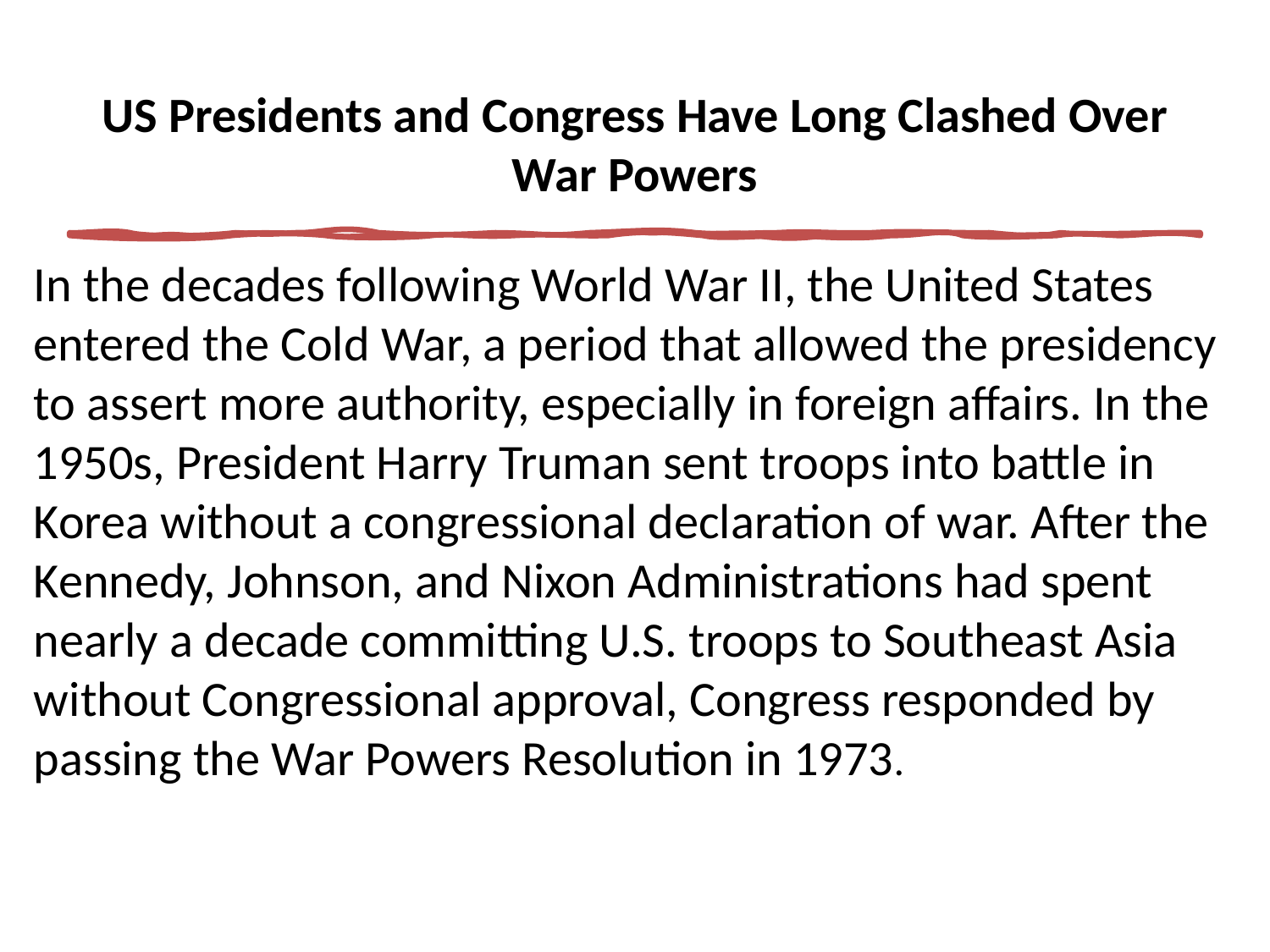

# US Presidents and Congress Have Long Clashed Over War Powers

In the decades following World War II, the United States entered the Cold War, a period that allowed the presidency to assert more authority, especially in foreign affairs. In the 1950s, President Harry Truman sent troops into battle in Korea without a congressional declaration of war. After the Kennedy, Johnson, and Nixon Administrations had spent nearly a decade committing U.S. troops to Southeast Asia without Congressional approval, Congress responded by passing the War Powers Resolution in 1973.